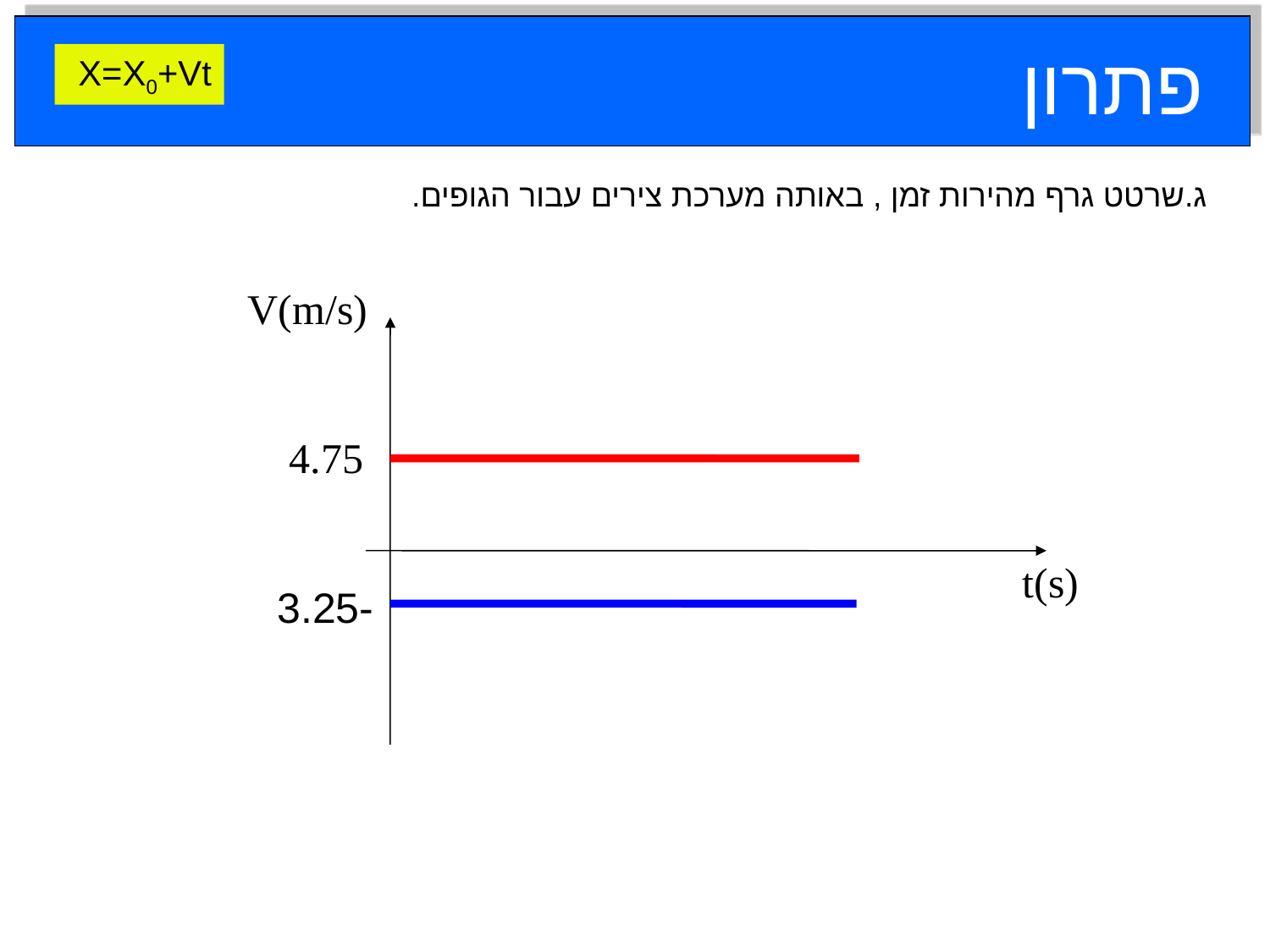

פתרון
X=X0+Vt
ג.שרטט גרף מהירות זמן , באותה מערכת צירים עבור הגופים.
V(m/s)

4.75

t(s)

-3.25